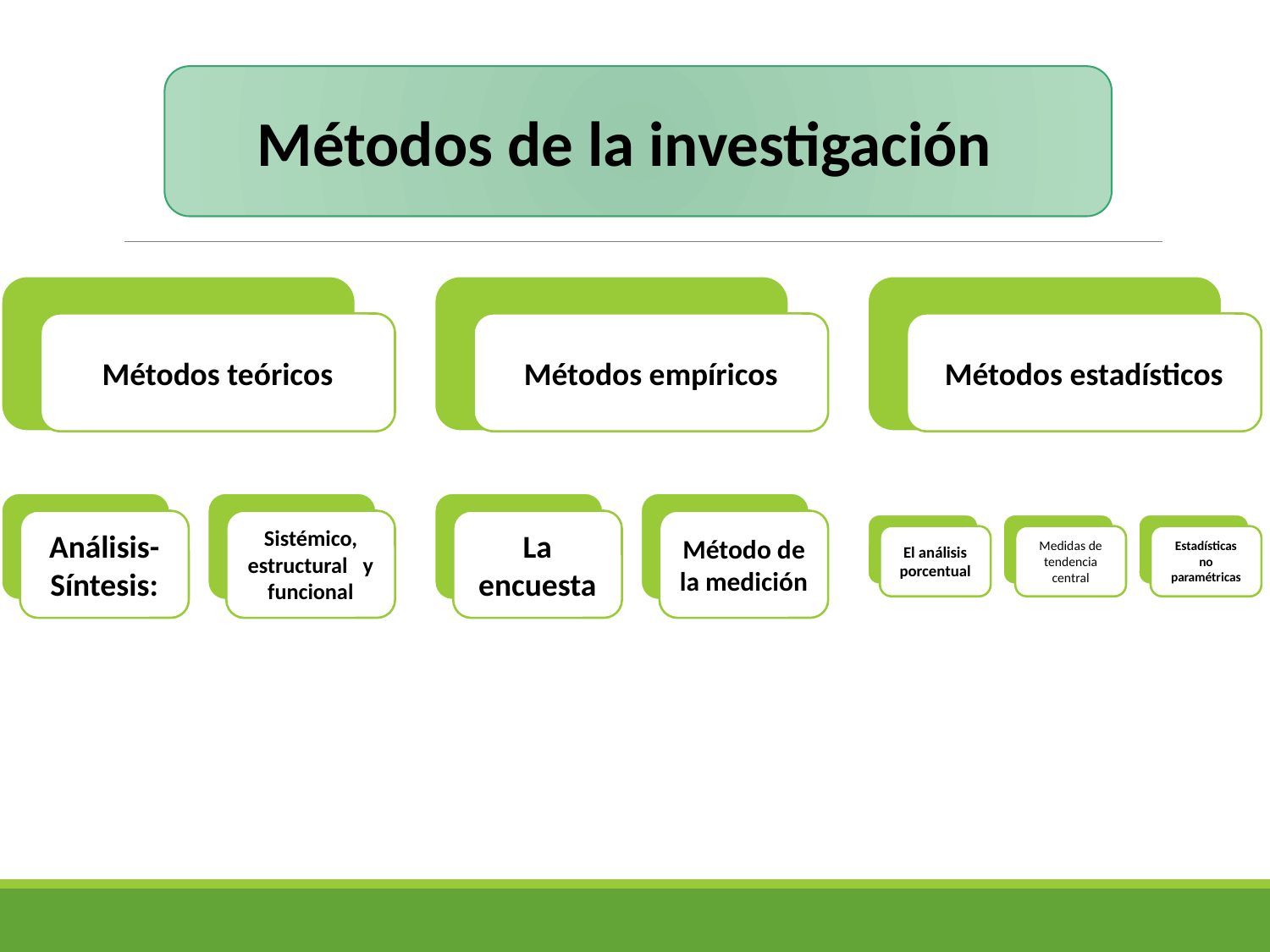

Métodos de la investigación
Métodos teóricos
Análisis-Síntesis:
La encuesta
El análisis porcentual
Sistémico, estructural   y funcional
Métodos empíricos
Método de la medición
Métodos estadísticos
Estadísticas no paramétricas
Medidas de tendencia central